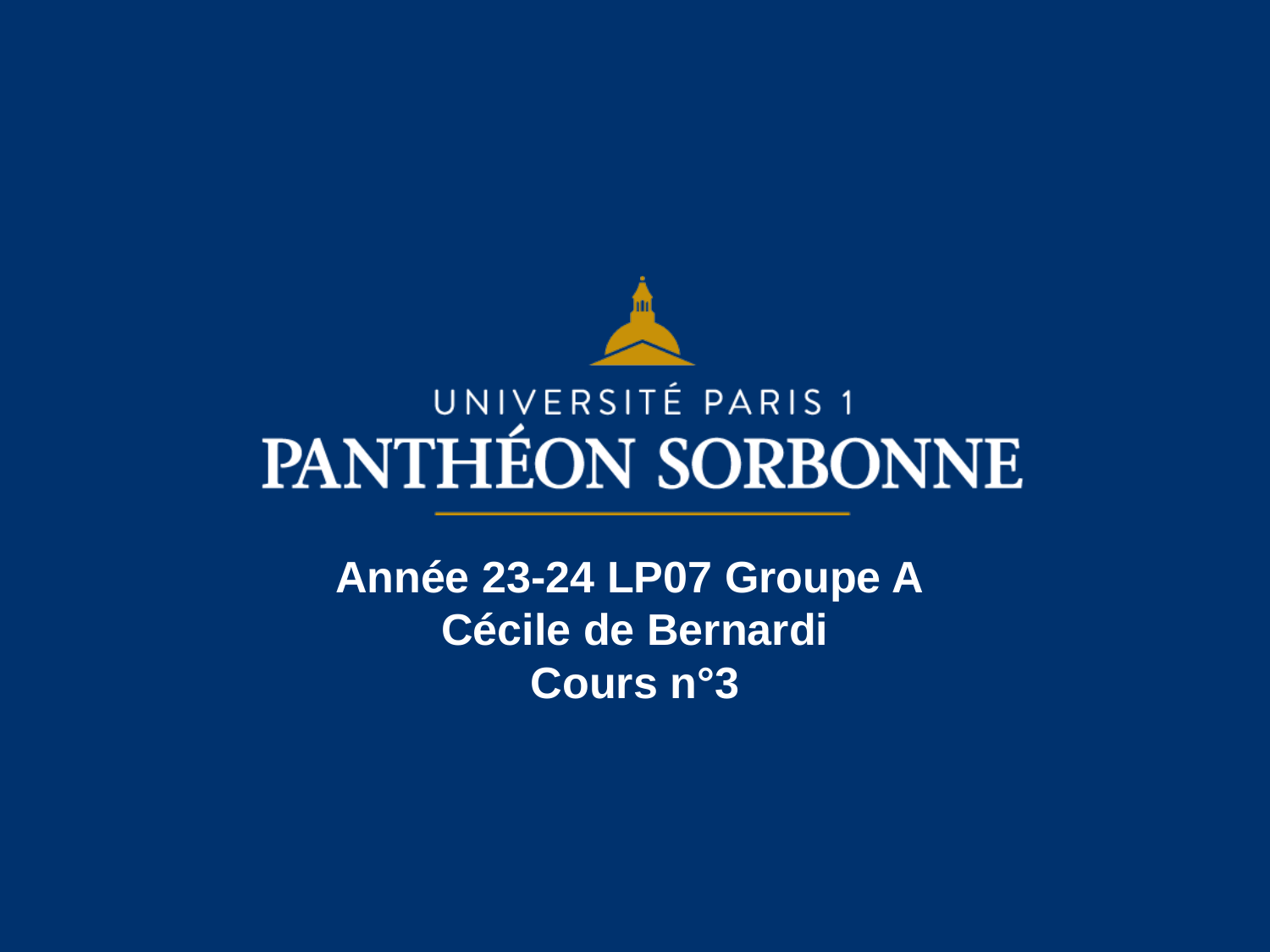

# Année 23-24 LP07 Groupe A Cécile de Bernardi Cours n°3